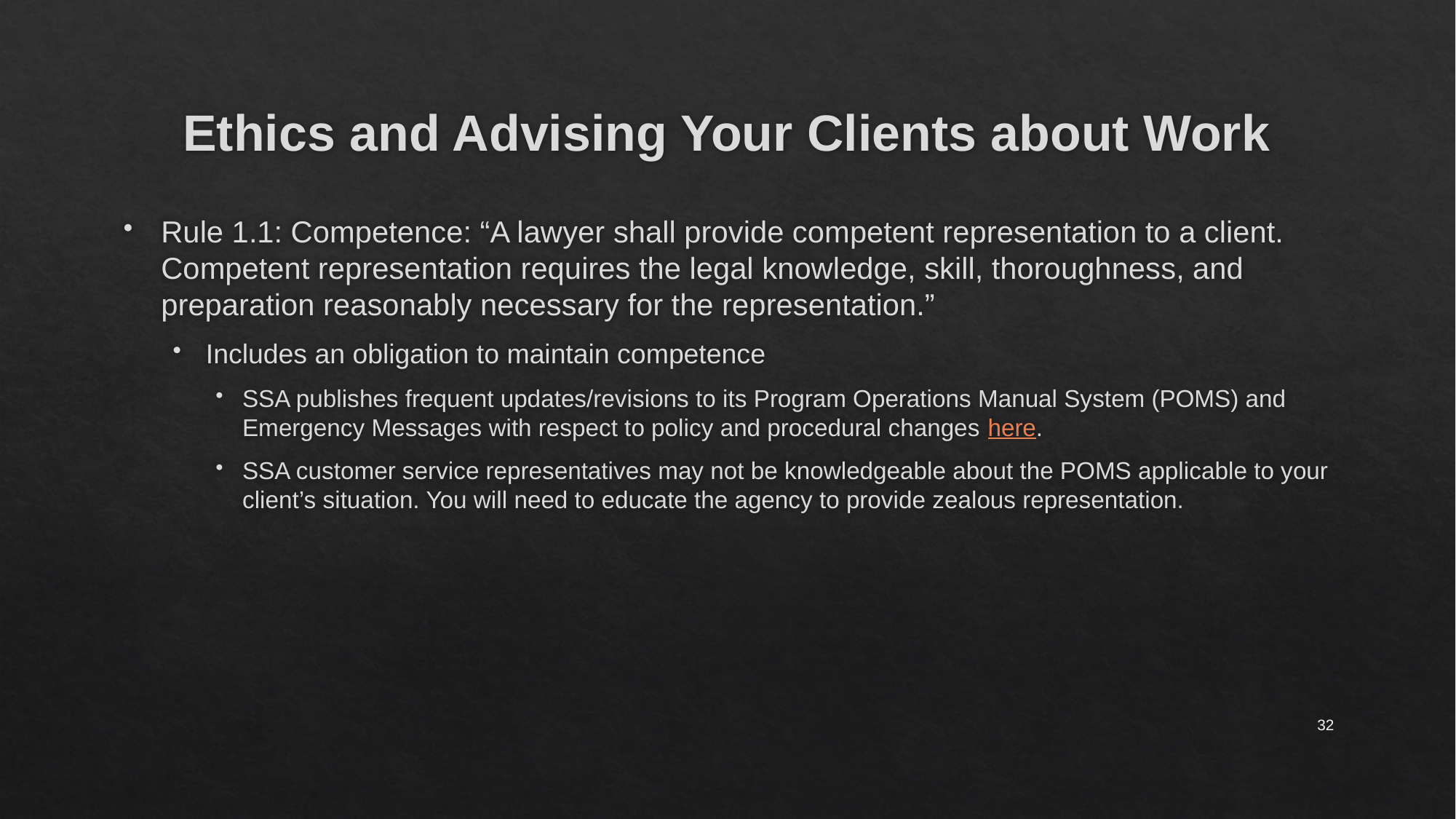

# Ethics and Advising Your Clients about Work
Rule 1.1: Competence: “A lawyer shall provide competent representation to a client. Competent representation requires the legal knowledge, skill, thoroughness, and preparation reasonably necessary for the representation.”
Includes an obligation to maintain competence
SSA publishes frequent updates/revisions to its Program Operations Manual System (POMS) and Emergency Messages with respect to policy and procedural changes here.
SSA customer service representatives may not be knowledgeable about the POMS applicable to your client’s situation. You will need to educate the agency to provide zealous representation.
32